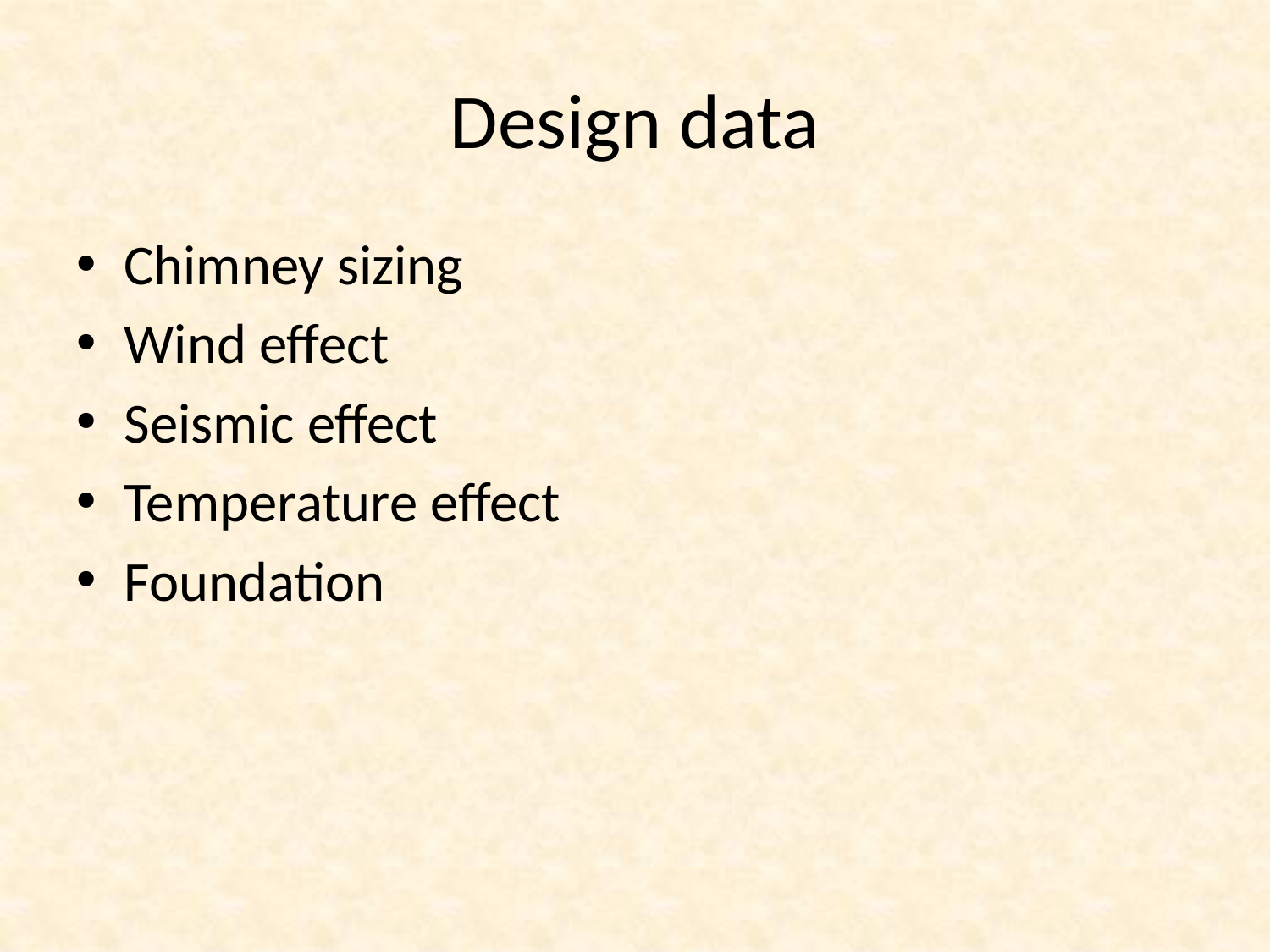

# Design data
Chimney sizing
Wind effect
Seismic effect
Temperature effect
Foundation